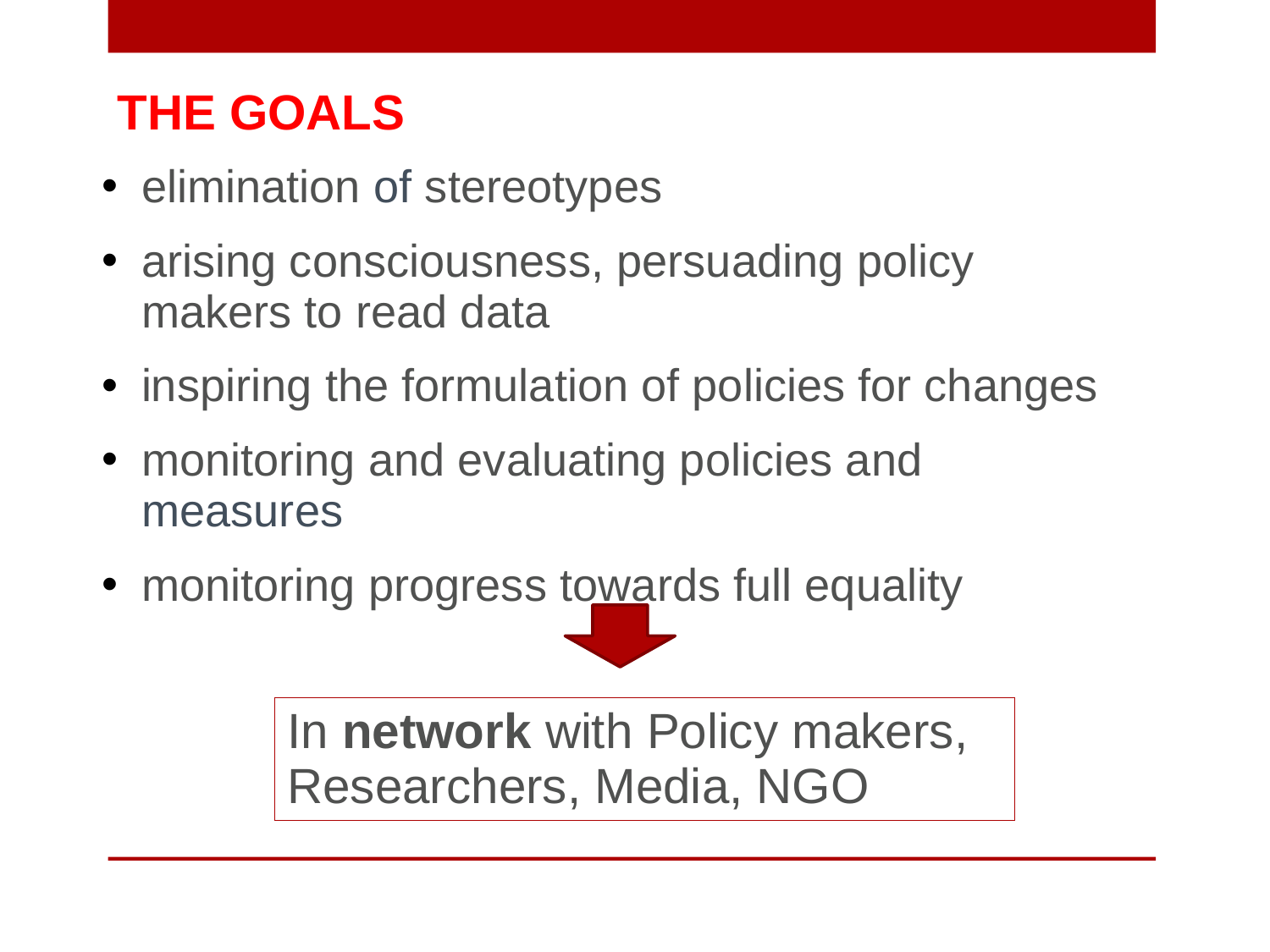

THE GOALS
elimination of stereotypes
arising consciousness, persuading policy makers to read data
inspiring the formulation of policies for changes
monitoring and evaluating policies and measures
monitoring progress towards full equality

In network with Policy makers, Researchers, Media, NGO